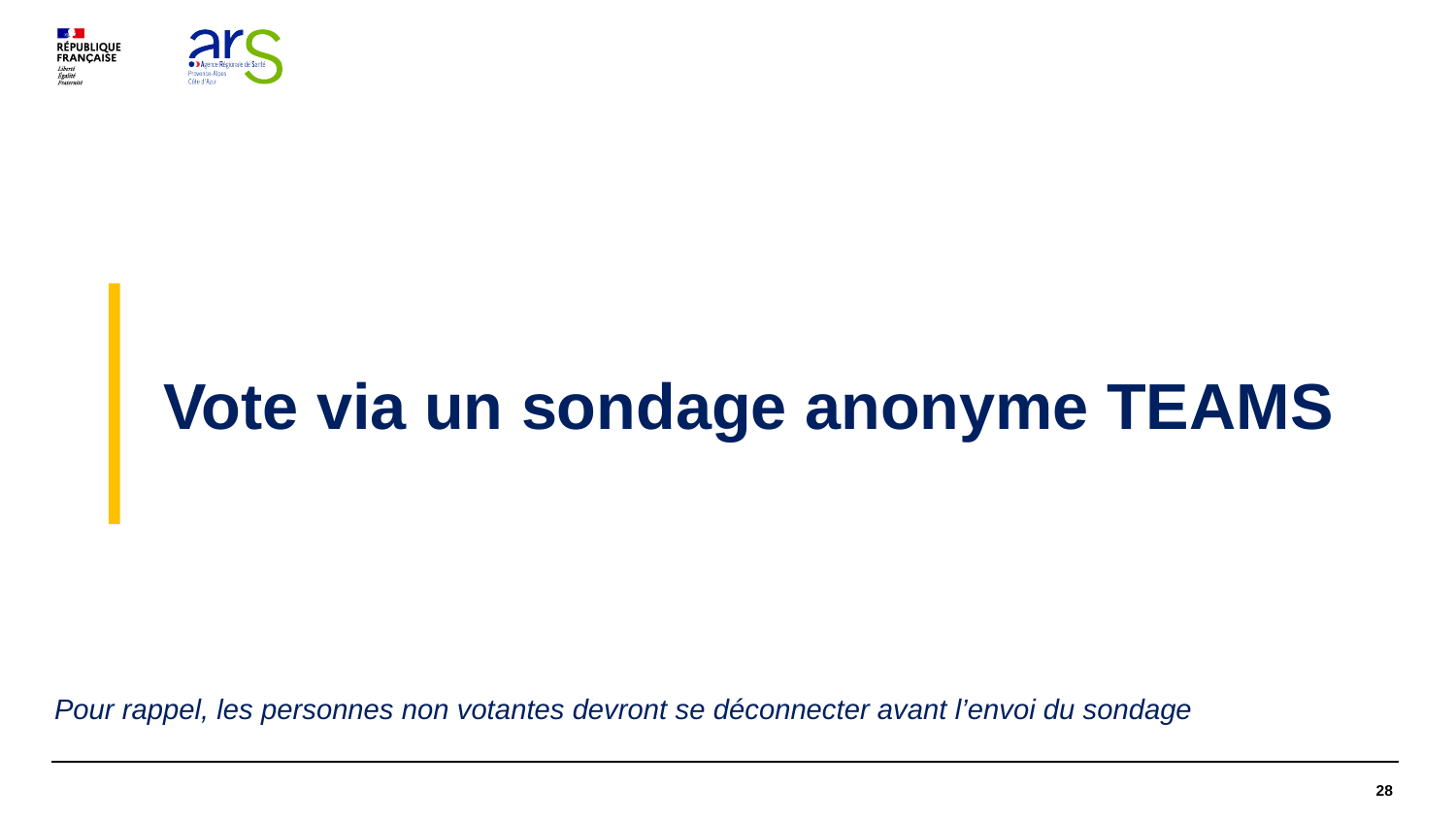

Vote via un sondage anonyme TEAMS
Pour rappel, les personnes non votantes devront se déconnecter avant l’envoi du sondage
28